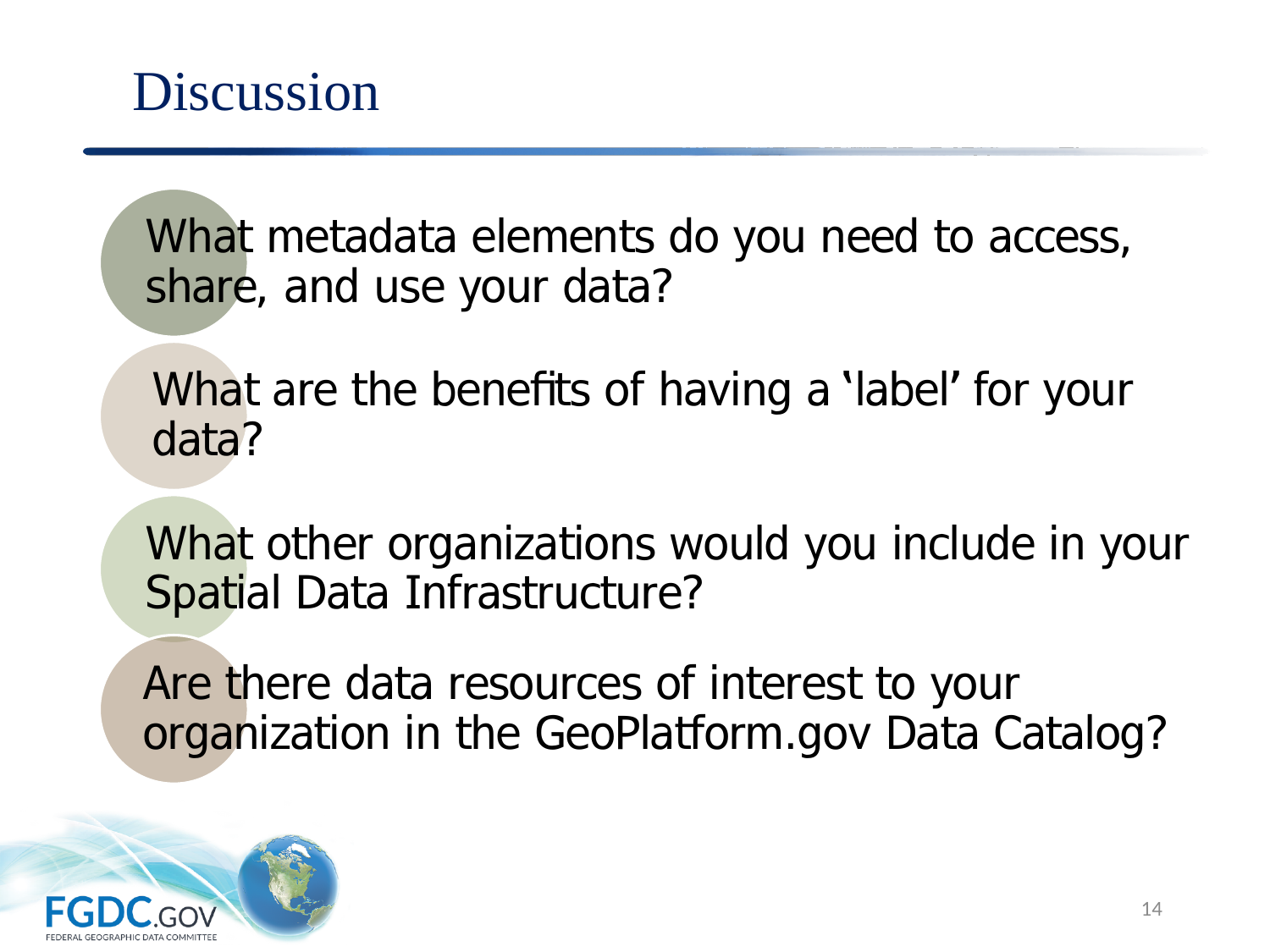

# Discussion
What metadata elements do you need to access, share, and use your data?
What are the benefits of having a ‘label’ for your data?
What other organizations would you include in your Spatial Data Infrastructure?
Are there data resources of interest to your organization in the GeoPlatform.gov Data Catalog?
14